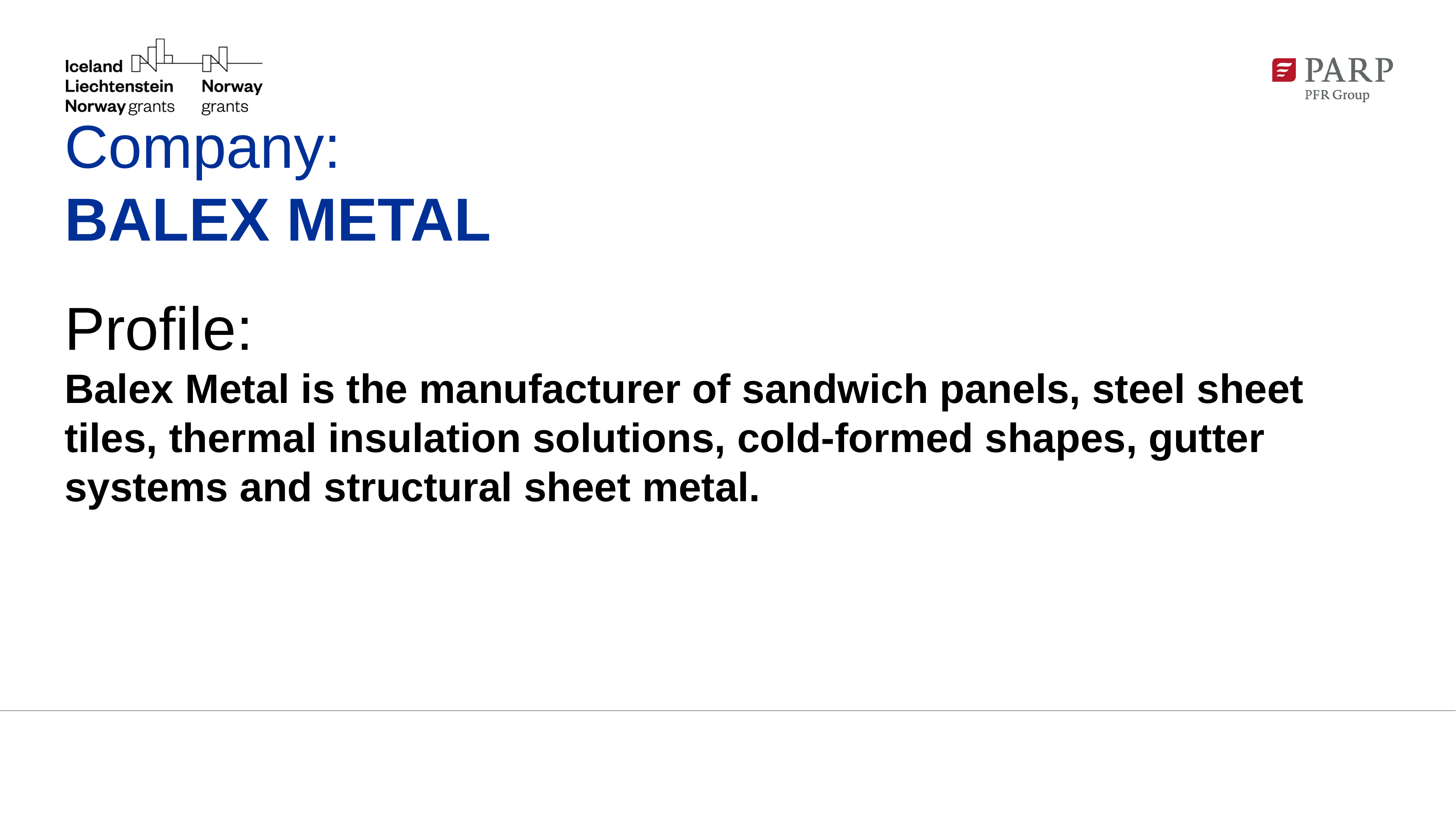

# Company: BALEX METAL Profile: Balex Metal is the manufacturer of sandwich panels, steel sheet tiles, thermal insulation solutions, cold-formed shapes, gutter systems and structural sheet metal.